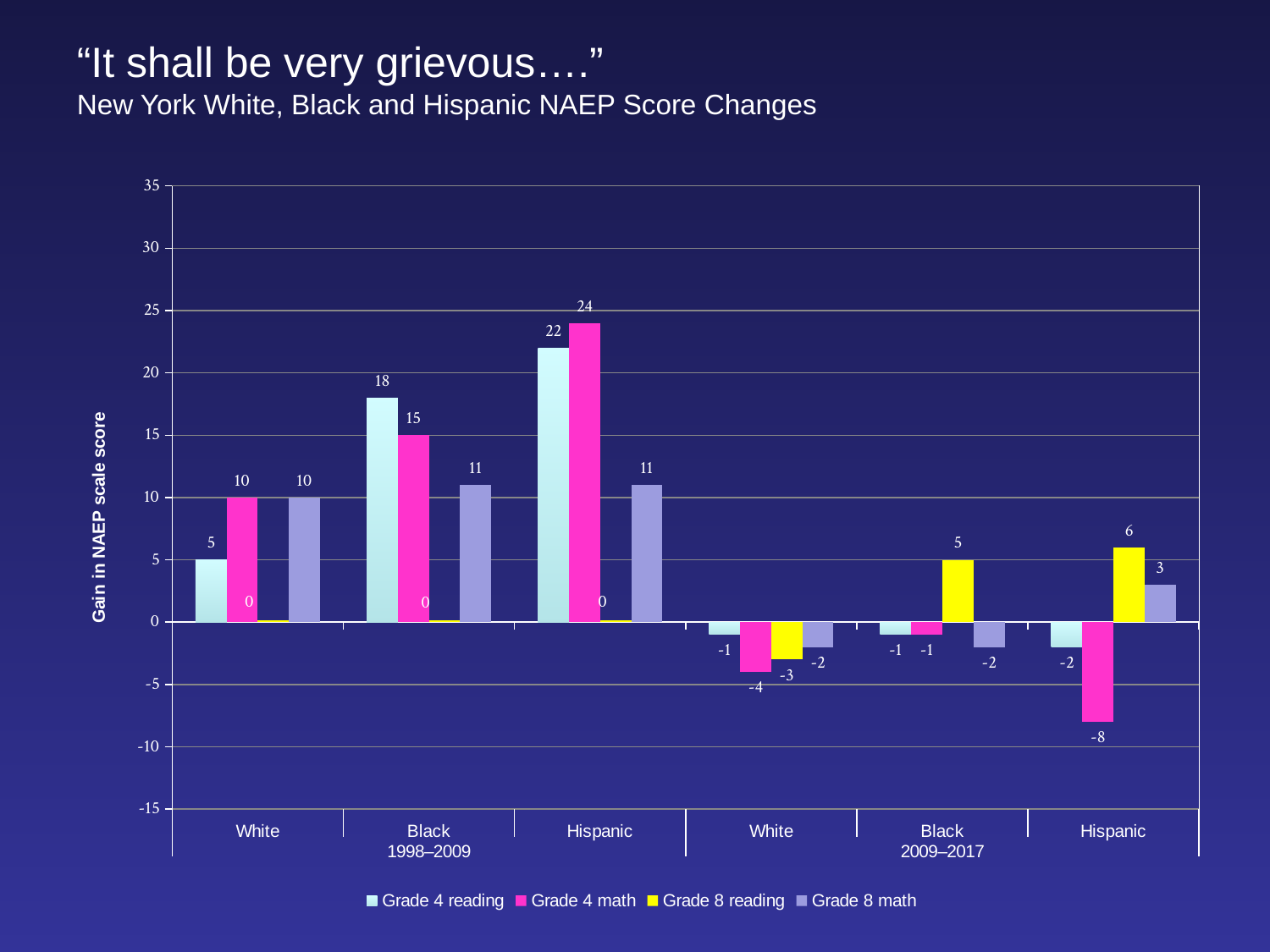

“It shall be very grievous….”
New York White, Black and Hispanic NAEP Score Changes

### Chart

| Category | Grade 4 reading | Grade 4 math | Grade 8 reading | Grade 8 math |
|---|---|---|---|---|
| White | 5.0 | 10.0 | 0.15 | 10.0 |
| Black | 18.0 | 15.0 | 0.15 | 11.0 |
| Hispanic | 22.0 | 24.0 | 0.15 | 11.0 |
| White | -1.0 | -4.0 | -3.0 | -2.0 |
| Black | -1.0 | -1.0 | 5.0 | -2.0 |
| Hispanic | -2.0 | -8.0 | 6.0 | 3.0 |